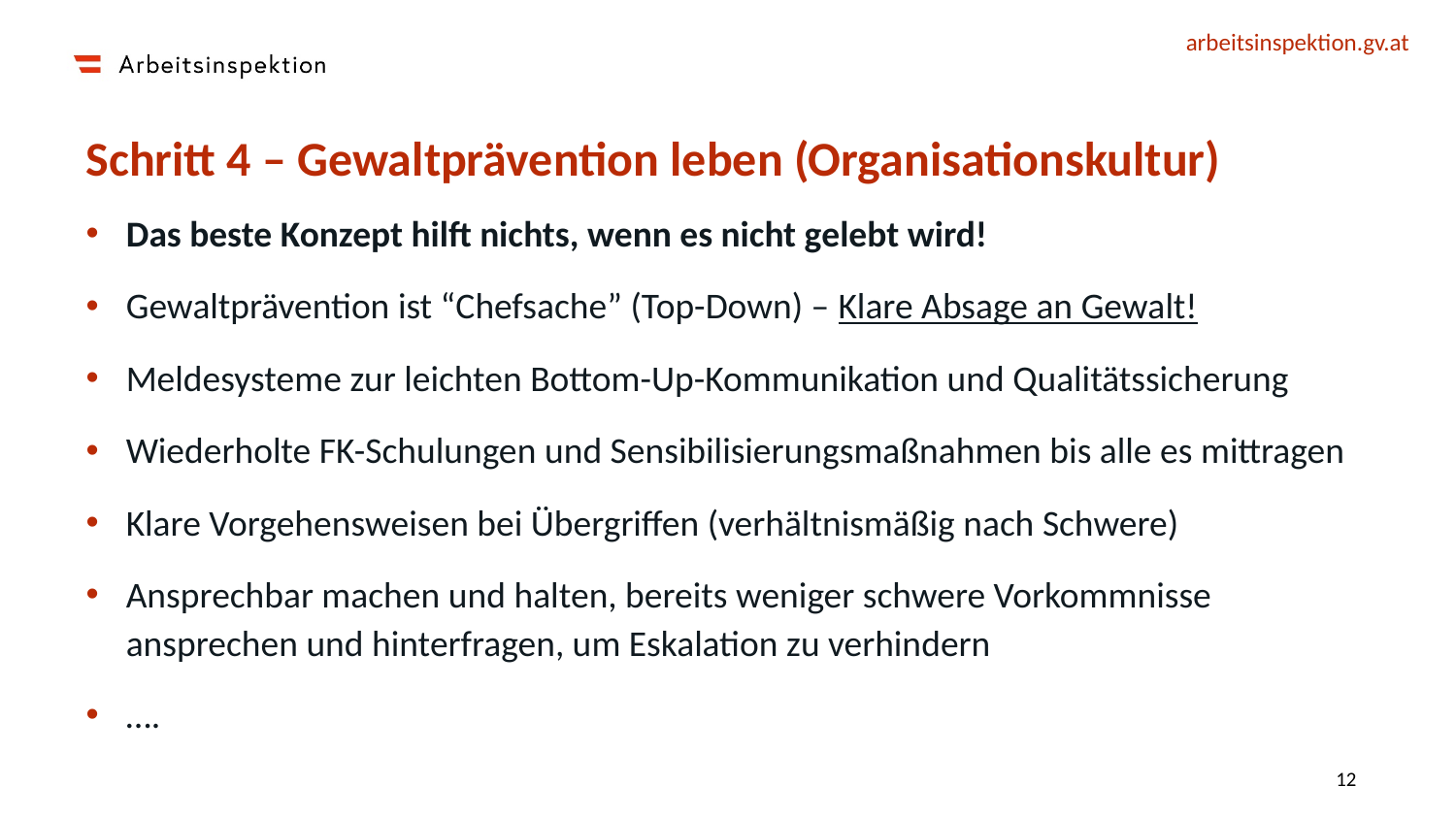

# Schritt 4 – Gewaltprävention leben (Organisationskultur)
Das beste Konzept hilft nichts, wenn es nicht gelebt wird!
Gewaltprävention ist “Chefsache” (Top-Down) – Klare Absage an Gewalt!
Meldesysteme zur leichten Bottom-Up-Kommunikation und Qualitätssicherung
Wiederholte FK-Schulungen und Sensibilisierungsmaßnahmen bis alle es mittragen
Klare Vorgehensweisen bei Übergriffen (verhältnismäßig nach Schwere)
Ansprechbar machen und halten, bereits weniger schwere Vorkommnisse ansprechen und hinterfragen, um Eskalation zu verhindern
….

12